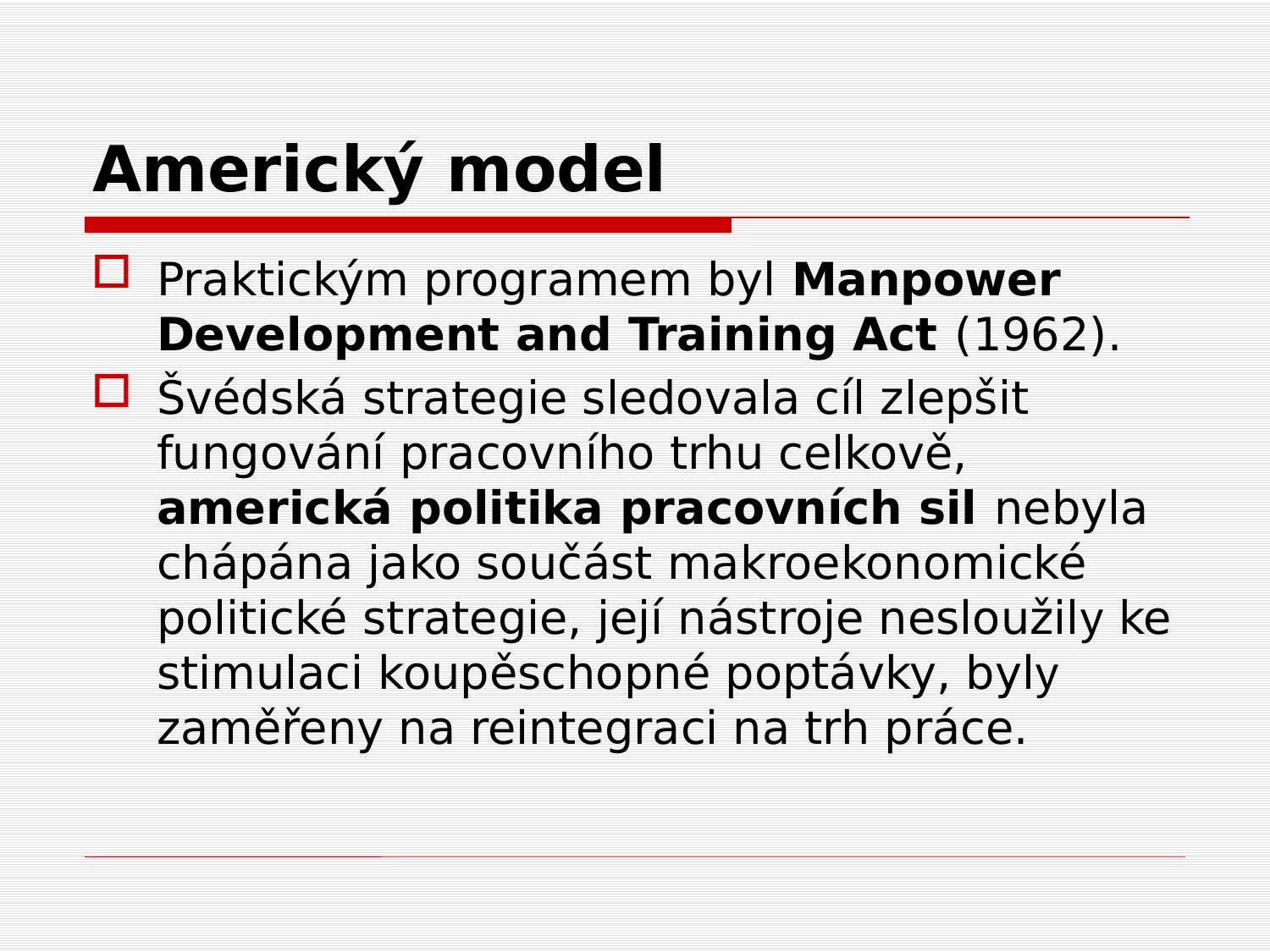

# Americký model
Praktickým programem byl Manpower Development and Training Act (1962).
Švédská strategie sledovala cíl zlepšit fungování pracovního trhu celkově, americká politika pracovních sil nebyla chápána jako součást makroekonomické politické strategie, její nástroje nesloužily ke stimulaci koupěschopné poptávky, byly zaměřeny na reintegraci na trh práce.